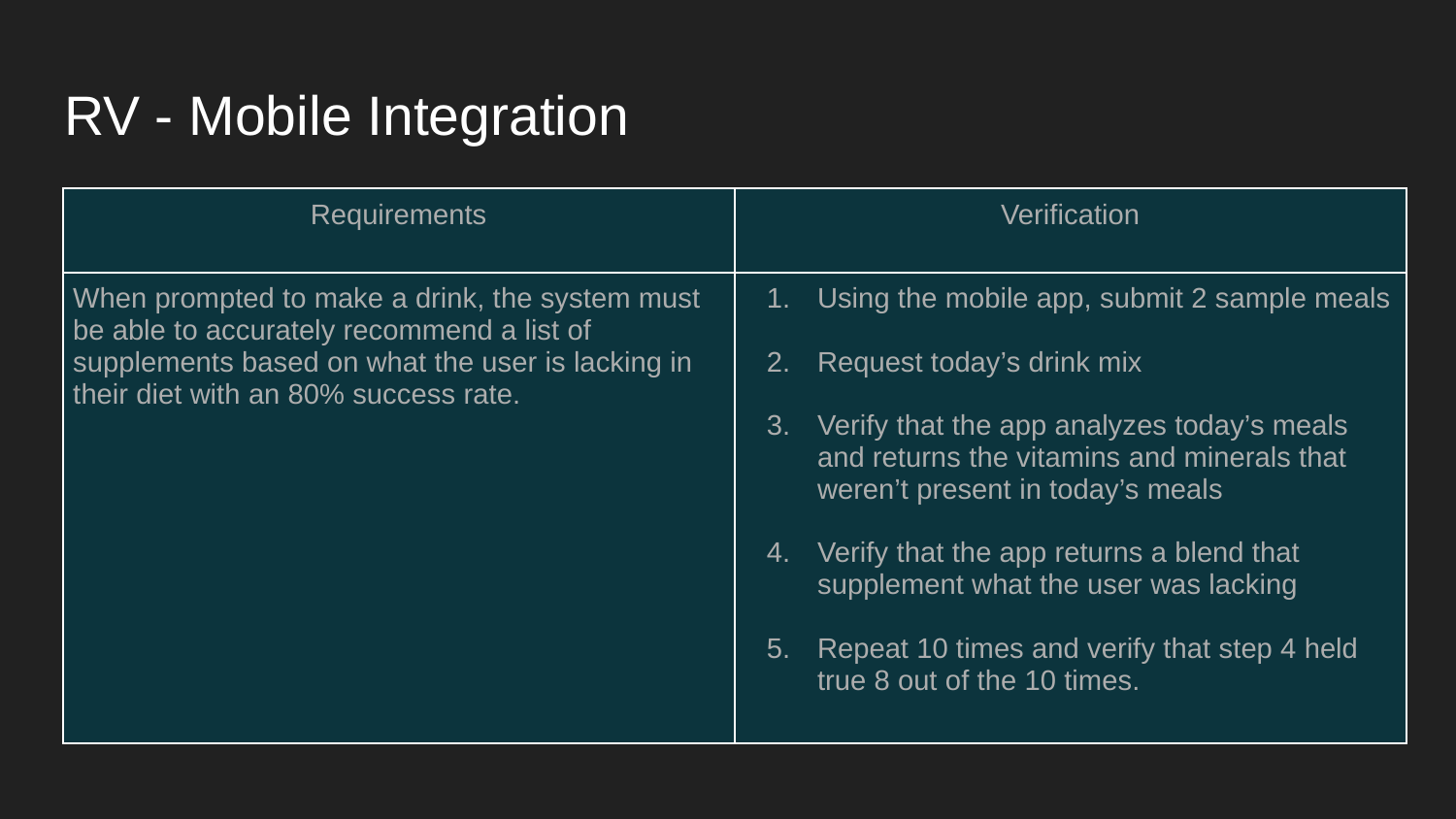

# RV - Mobile Integration
| Requirements | Verification |
| --- | --- |
| When prompted to make a drink, the system must be able to accurately recommend a list of supplements based on what the user is lacking in their diet with an 80% success rate. | Using the mobile app, submit 2 sample meals Request today’s drink mix Verify that the app analyzes today’s meals and returns the vitamins and minerals that weren’t present in today’s meals Verify that the app returns a blend that supplement what the user was lacking Repeat 10 times and verify that step 4 held true 8 out of the 10 times. |